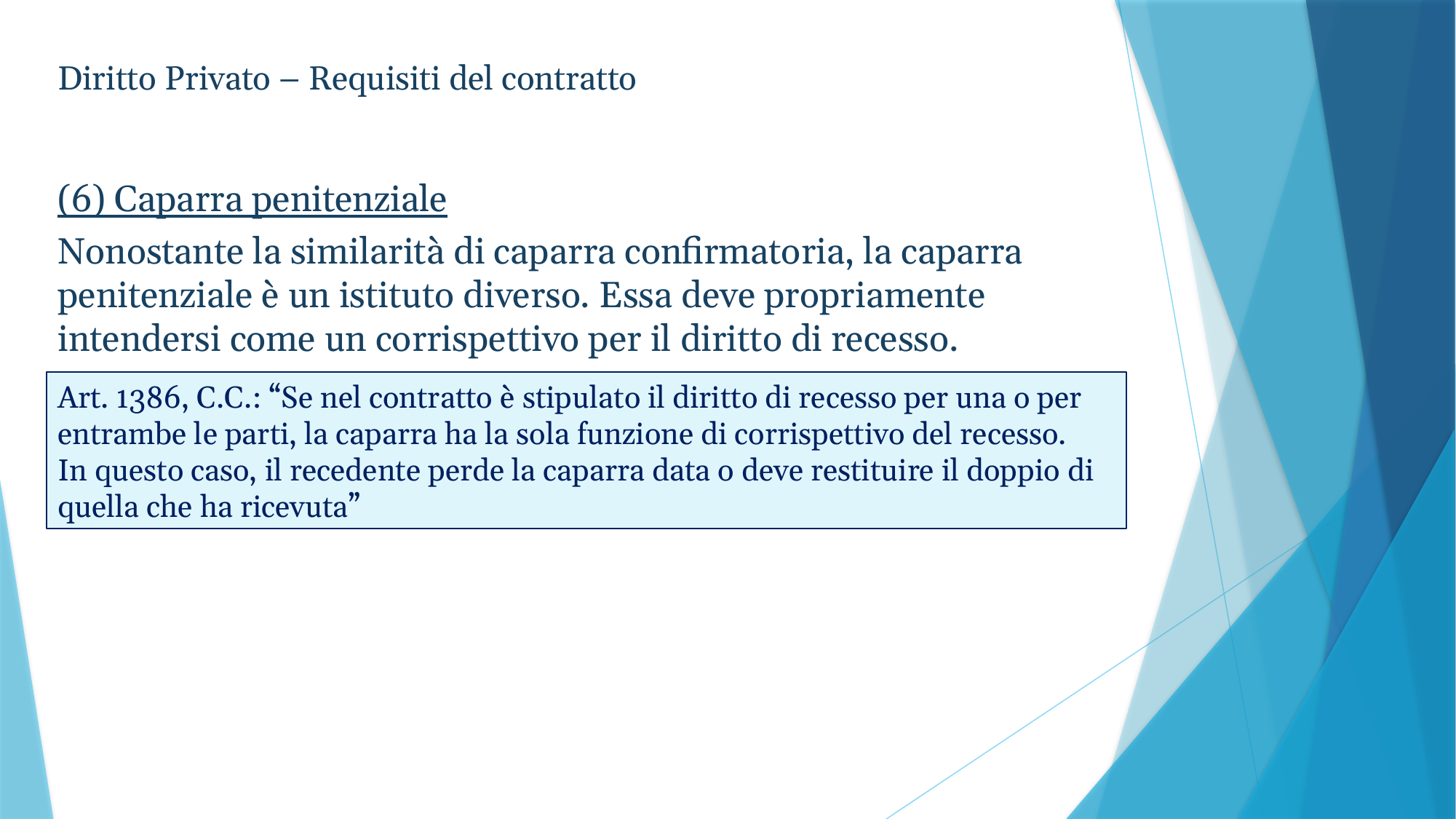

Diritto Privato – Requisiti del contratto
(6) Caparra penitenziale
Nonostante la similarità di caparra confirmatoria, la caparra penitenziale è un istituto diverso. Essa deve propriamente intendersi come un corrispettivo per il diritto di recesso.
Art. 1386, C.C.: “Se nel contratto è stipulato il diritto di recesso per una o per entrambe le parti, la caparra ha la sola funzione di corrispettivo del recesso.
In questo caso, il recedente perde la caparra data o deve restituire il doppio di quella che ha ricevuta”